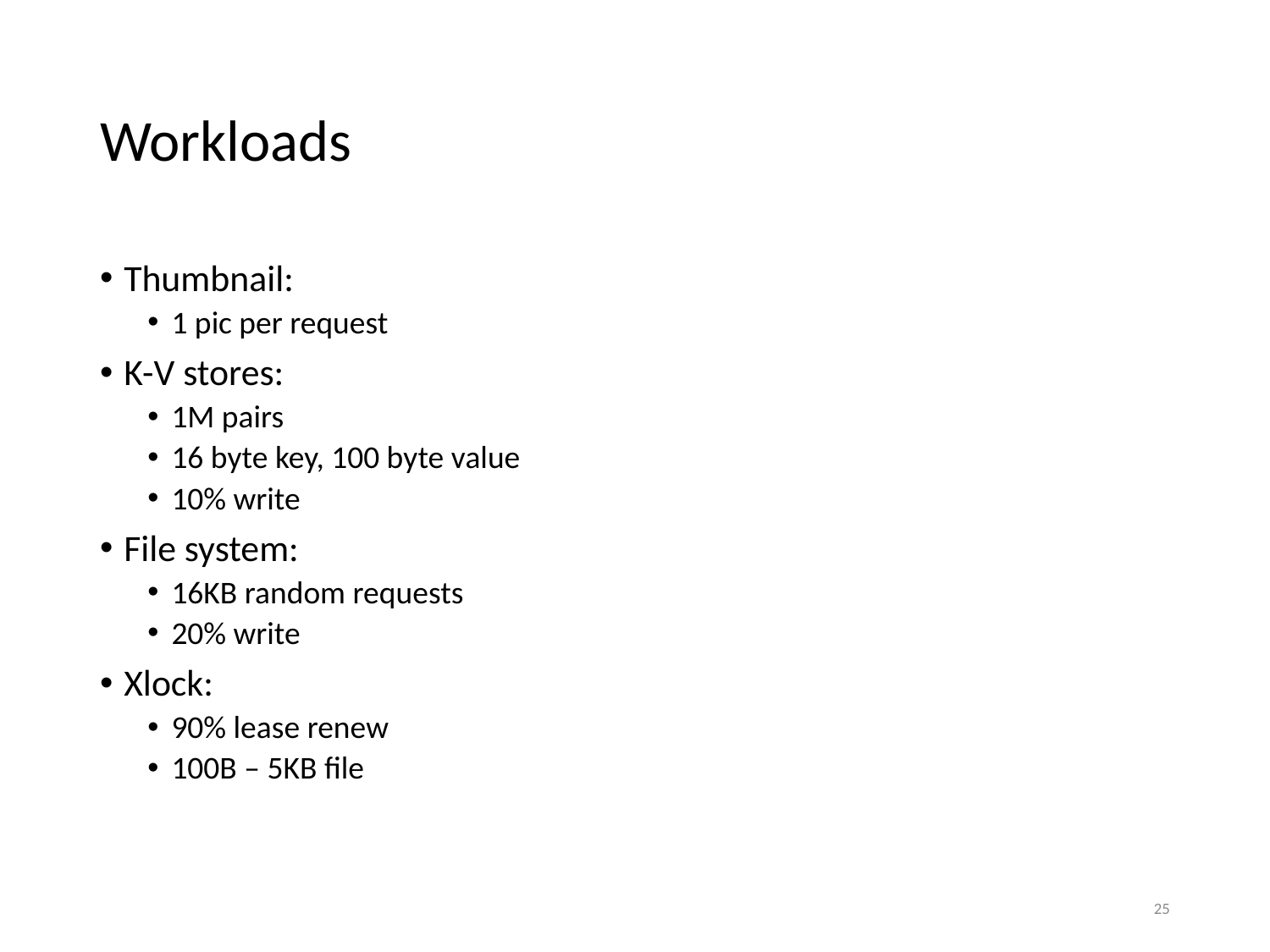

# Workloads
Thumbnail:
1 pic per request
K-V stores:
1M pairs
16 byte key, 100 byte value
10% write
File system:
16KB random requests
20% write
Xlock:
90% lease renew
100B – 5KB file

25